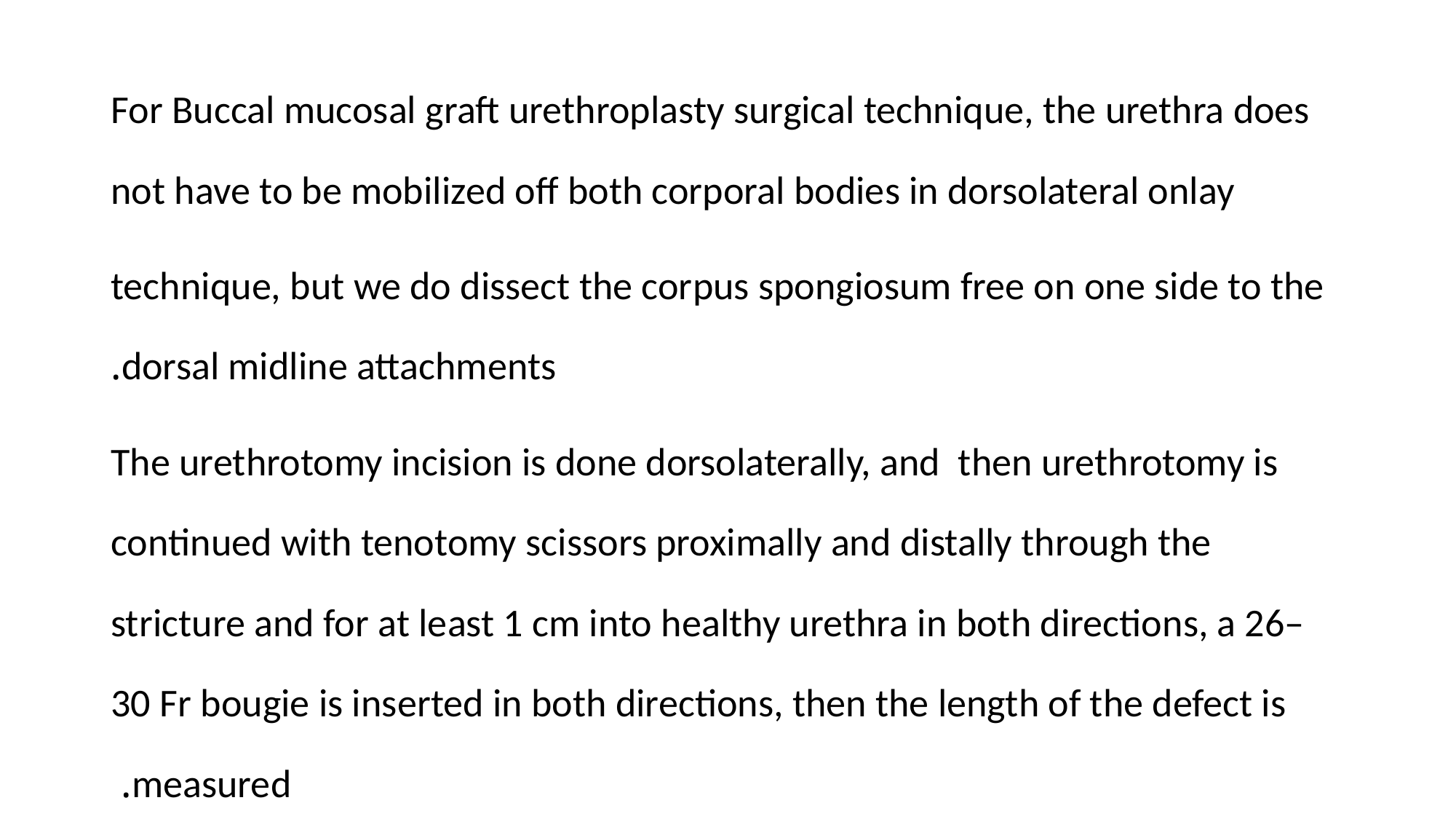

For Buccal mucosal graft urethroplasty surgical technique, the urethra does not have to be mobilized off both corporal bodies in dorsolateral onlay
technique, but we do dissect the corpus spongiosum free on one side to the dorsal midline attachments.
The urethrotomy incision is done dorsolaterally, and  then urethrotomy is continued with tenotomy scissors proximally and distally through the stricture and for at least 1 cm into healthy urethra in both directions, a 26–30 Fr bougie is inserted in both directions, then the length of the defect is measured.